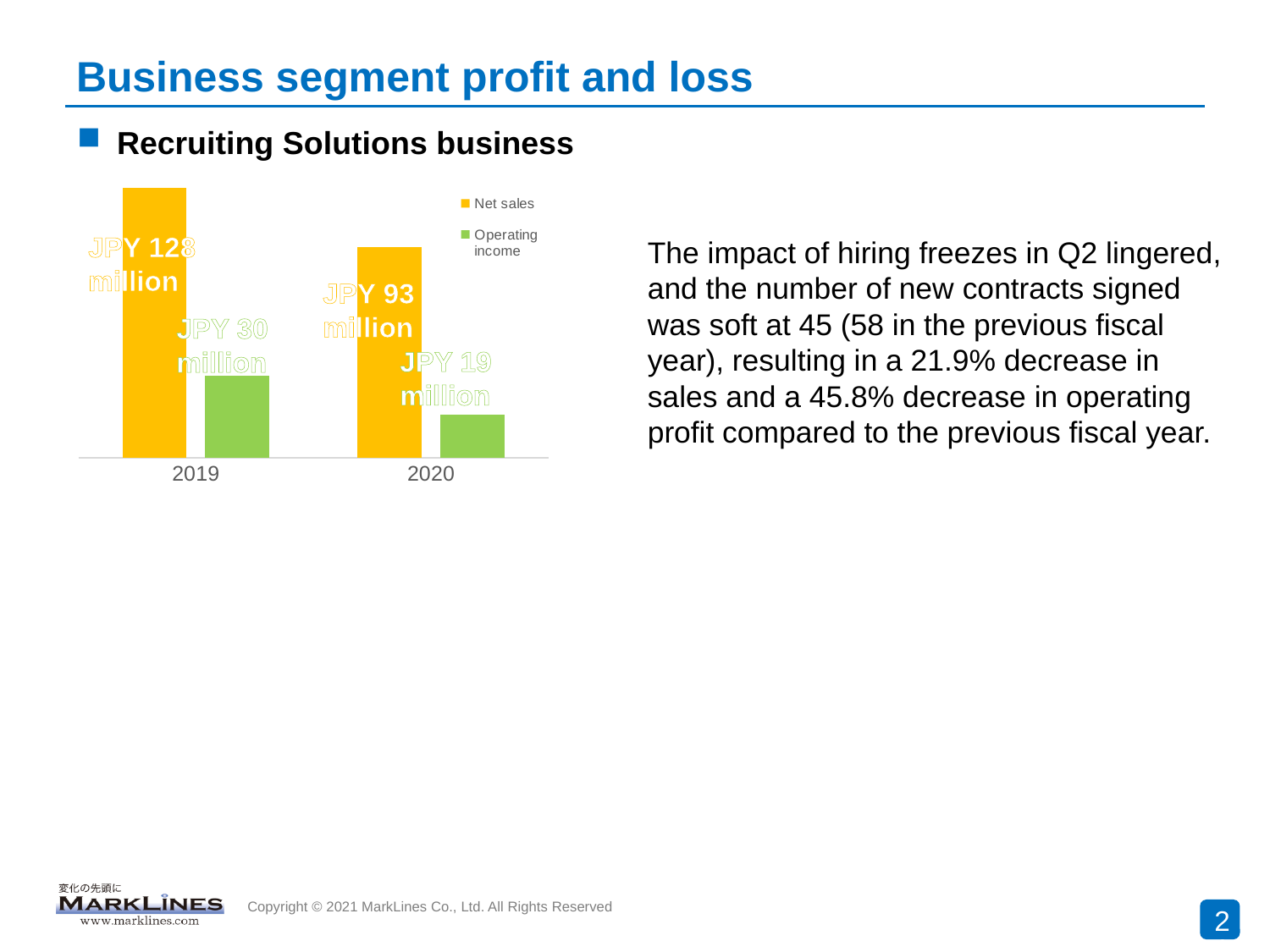

# Business segment profit and loss
Recruiting Solutions business

### Chart

| Category | Net sales | Operating income |
|---|---|---|
| 2019 | 119.0 | 36.0 |
| 2020 | 93.0 | 19.0 |
The impact of hiring freezes in Q2 lingered, and the number of new contracts signed was soft at 45 (58 in the previous fiscal year), resulting in a 21.9% decrease in sales and a 45.8% decrease in operating profit compared to the previous fiscal year.
JPY 128 million
JPY 93 million
JPY 30 million
JPY 19 million
21